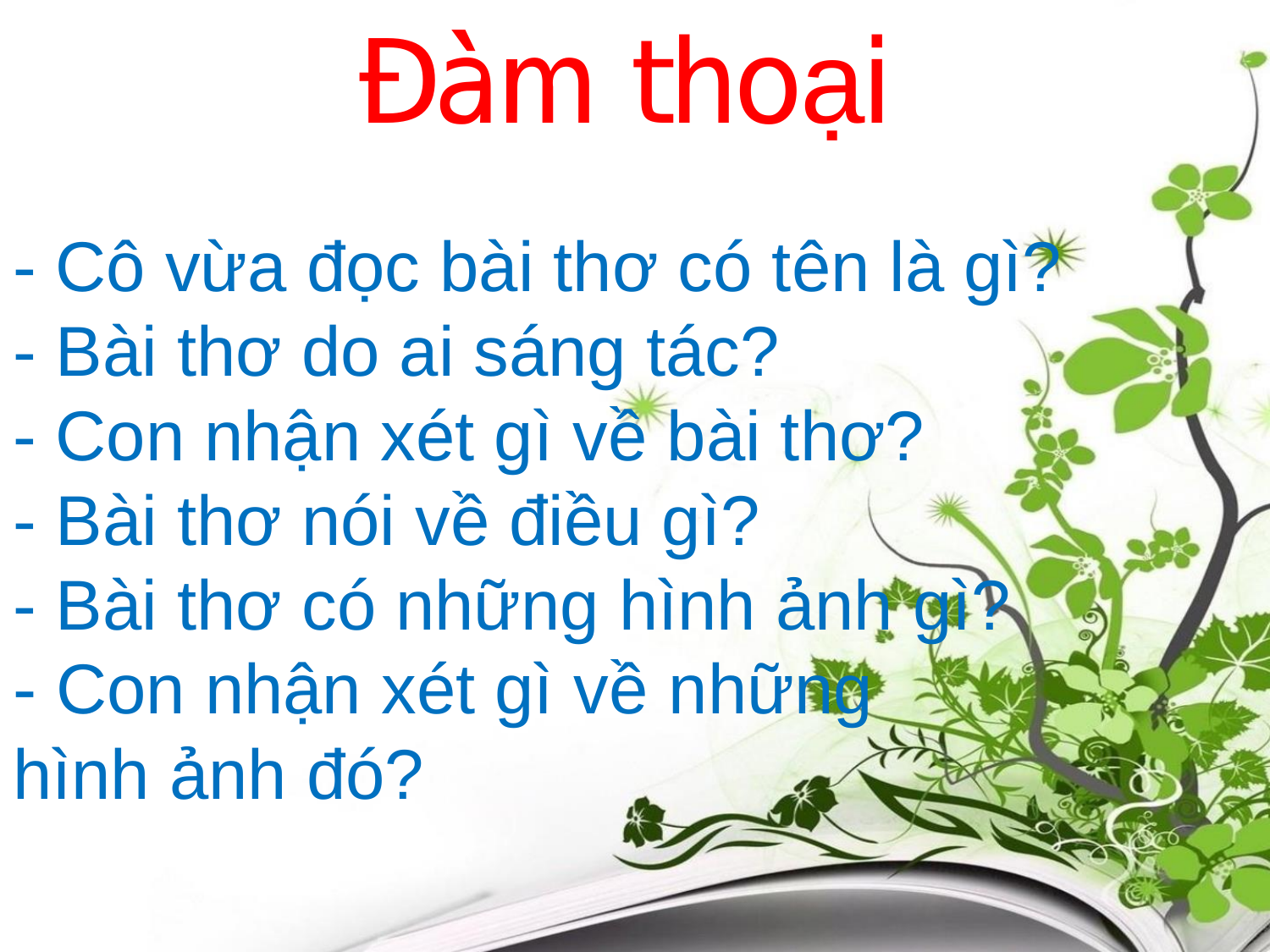

Đàm thoại
- Cô vừa đọc bài thơ có tên là gì?
- Bài thơ do ai sáng tác?
- Con nhận xét gì về bài thơ?
- Bài thơ nói về điều gì?
- Bài thơ có những hình ảnh gì?
- Con nhận xét gì về những
hình ảnh đó?